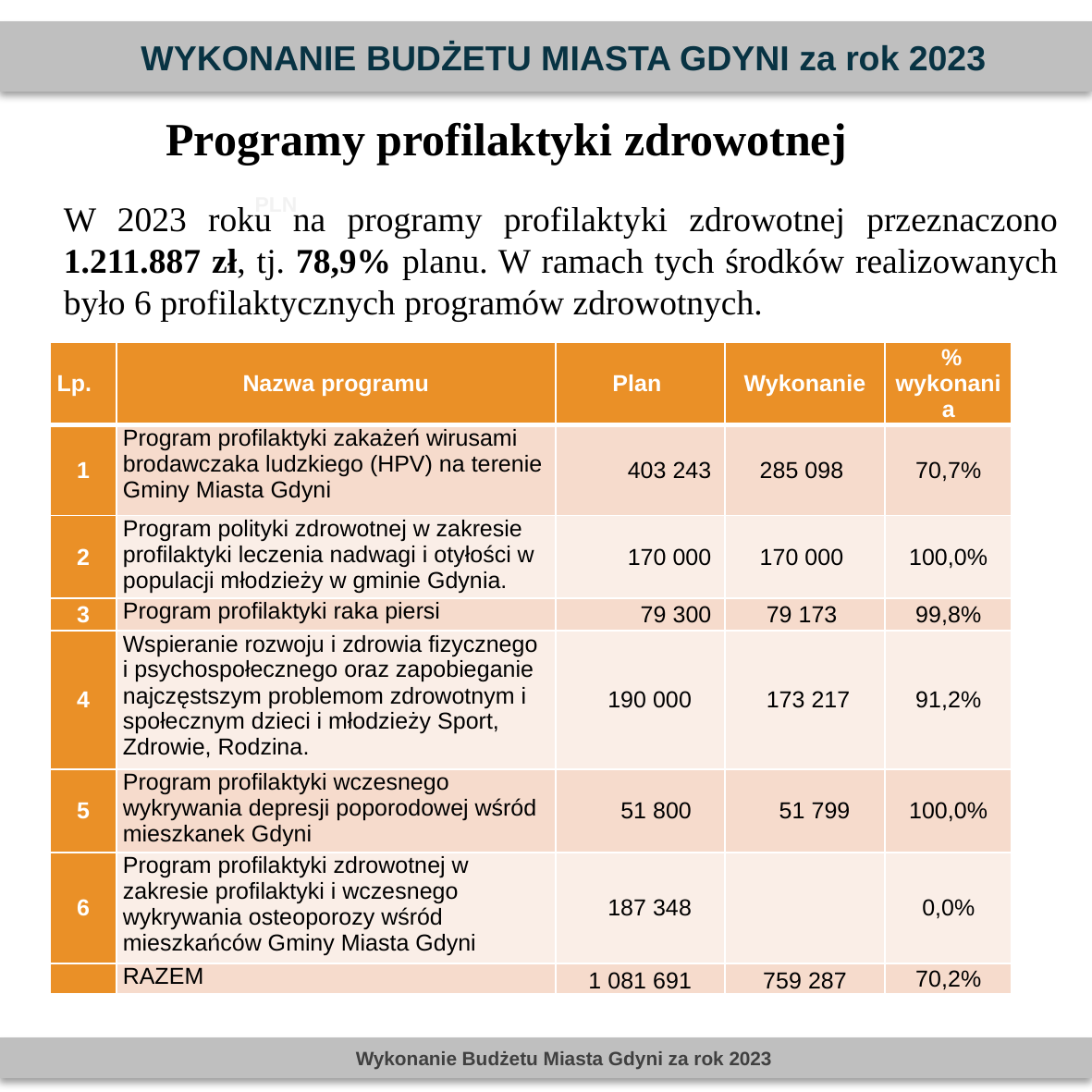

WYKONANIE BUDŻETU MIASTA GDYNI za rok 2023
Programy profilaktyki zdrowotnej
PLN
W 2023 roku na programy profilaktyki zdrowotnej przeznaczono 1.211.887 zł, tj. 78,9% planu. W ramach tych środków realizowanych było 6 profilaktycznych programów zdrowotnych.
| Lp. | Nazwa programu | Plan | Wykonanie | % wykonania |
| --- | --- | --- | --- | --- |
| 1 | Program profilaktyki zakażeń wirusami brodawczaka ludzkiego (HPV) na terenie Gminy Miasta Gdyni | 403 243 | 285 098 | 70,7% |
| 2 | Program polityki zdrowotnej w zakresie profilaktyki leczenia nadwagi i otyłości w populacji młodzieży w gminie Gdynia. | 170 000 | 170 000 | 100,0% |
| 3 | Program profilaktyki raka piersi | 79 300 | 79 173 | 99,8% |
| 4 | Wspieranie rozwoju i zdrowia fizycznego i psychospołecznego oraz zapobieganie najczęstszym problemom zdrowotnym i społecznym dzieci i młodzieży Sport, Zdrowie, Rodzina. | 190 000 | 173 217 | 91,2% |
| 5 | Program profilaktyki wczesnego wykrywania depresji poporodowej wśród mieszkanek Gdyni | 51 800 | 51 799 | 100,0% |
| 6 | Program profilaktyki zdrowotnej w zakresie profilaktyki i wczesnego wykrywania osteoporozy wśród mieszkańców Gminy Miasta Gdyni | 187 348 |  | 0,0% |
|  | RAZEM | 1 081 691 | 759 287 | 70,2% |
Wykonanie Budżetu Miasta Gdyni za rok 2023